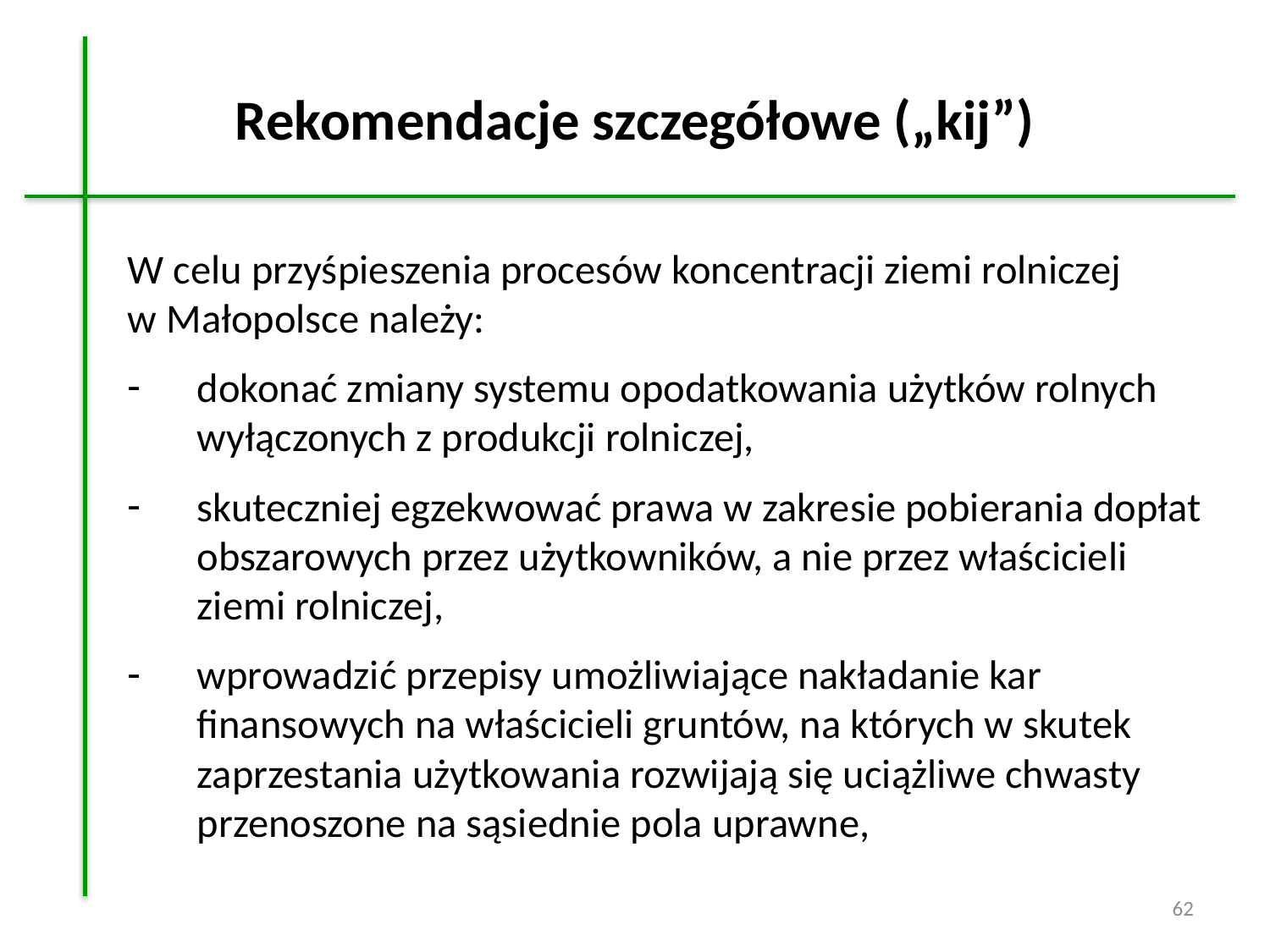

# Rekomendacje szczegółowe („kij”)
W celu przyśpieszenia procesów koncentracji ziemi rolniczej
w Małopolsce należy:
dokonać zmiany systemu opodatkowania użytków rolnych wyłączonych z produkcji rolniczej,
skuteczniej egzekwować prawa w zakresie pobierania dopłat obszarowych przez użytkowników, a nie przez właścicieli ziemi rolniczej,
wprowadzić przepisy umożliwiające nakładanie kar finansowych na właścicieli gruntów, na których w skutek zaprzestania użytkowania rozwijają się uciążliwe chwasty przenoszone na sąsiednie pola uprawne,
62